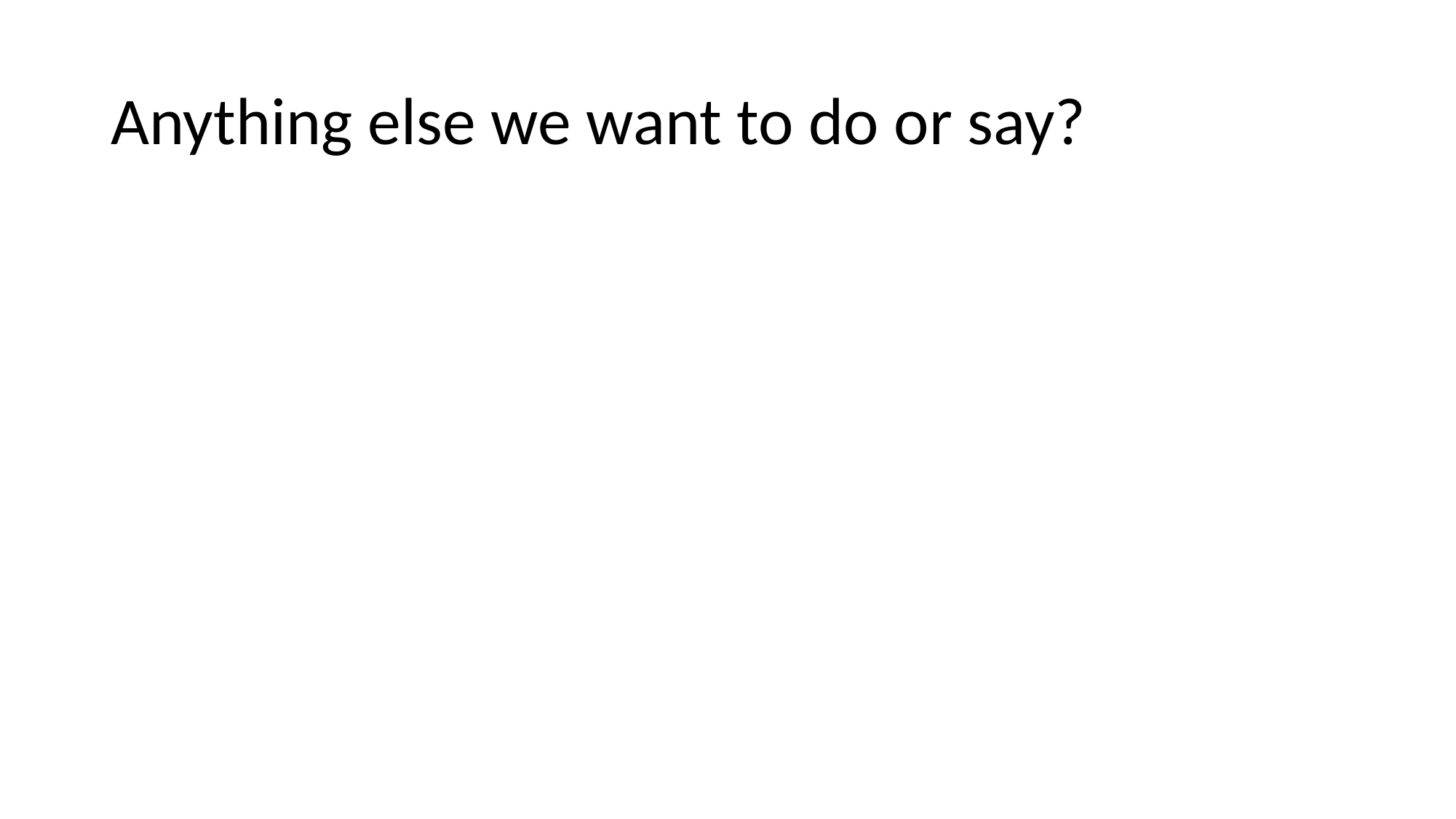

# Anything else we want to do or say?